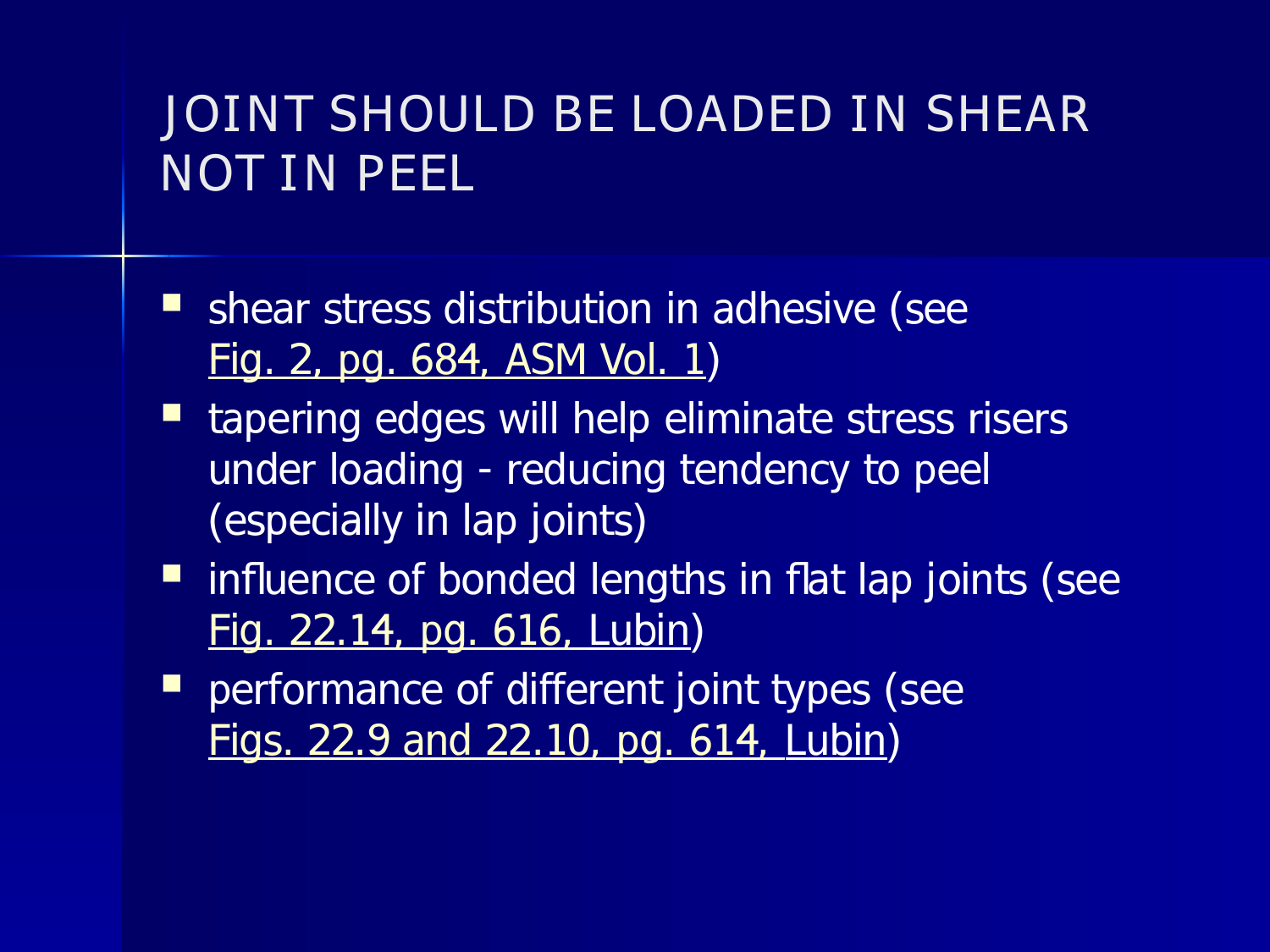

# JOINT SHOULD BE LOADED IN SHEAR NOT IN PEEL
shear stress distribution in adhesive (see Fig. 2, pg. 684, ASM Vol. 1)
tapering edges will help eliminate stress risers under loading - reducing tendency to peel (especially in lap joints)
influence of bonded lengths in flat lap joints (see Fig. 22.14, pg. 616, Lubin)
performance of different joint types (see Figs. 22.9 and 22.10, pg. 614, Lubin)